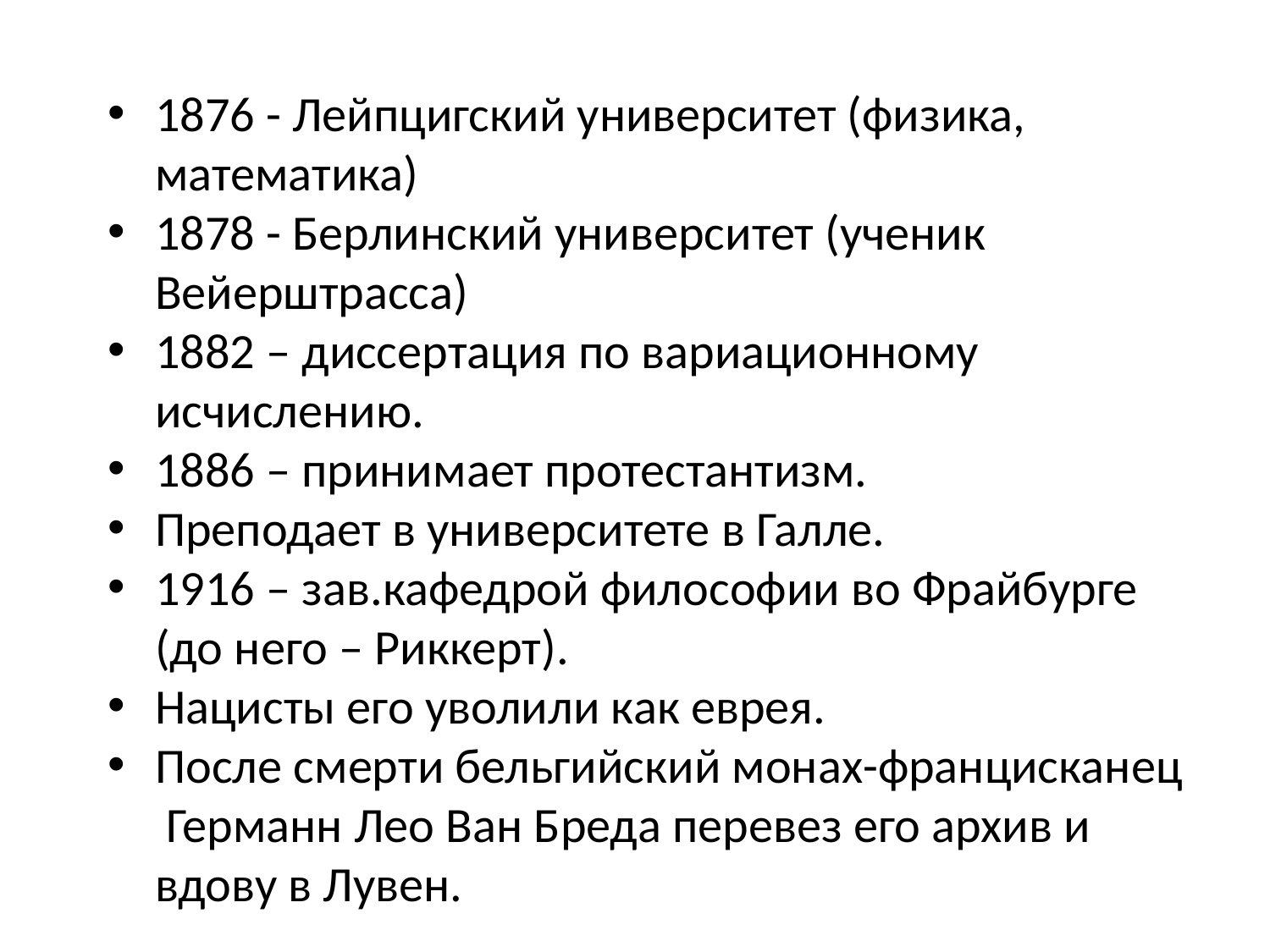

1876 - Лейпцигский университет (физика, математика)
1878 - Берлинский университет (ученик Вейерштрасса)
1882 – диссертация по вариационному исчислению.
1886 – принимает протестантизм.
Преподает в университете в Галле.
1916 – зав.кафедрой философии во Фрайбурге (до него – Риккерт).
Нацисты его уволили как еврея.
После смерти бельгийский монах-францисканец  Германн Лео Ван Бреда перевез его архив и вдову в Лувен.